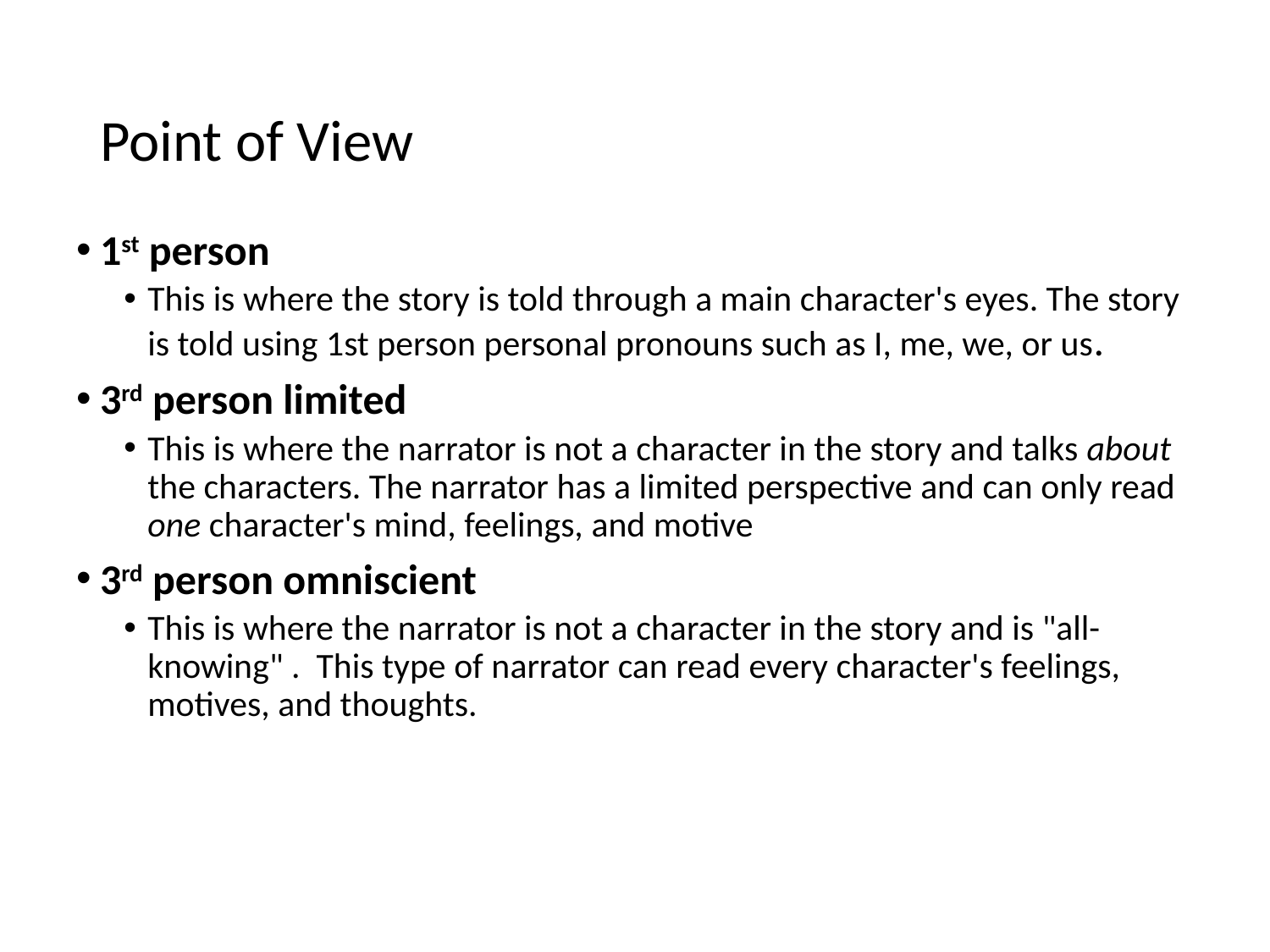

# Point of View
1st person
This is where the story is told through a main character's eyes. The story is told using 1st person personal pronouns such as I, me, we, or us.
3rd person limited
This is where the narrator is not a character in the story and talks about the characters. The narrator has a limited perspective and can only read one character's mind, feelings, and motive
3rd person omniscient
This is where the narrator is not a character in the story and is "all-knowing" .  This type of narrator can read every character's feelings, motives, and thoughts.